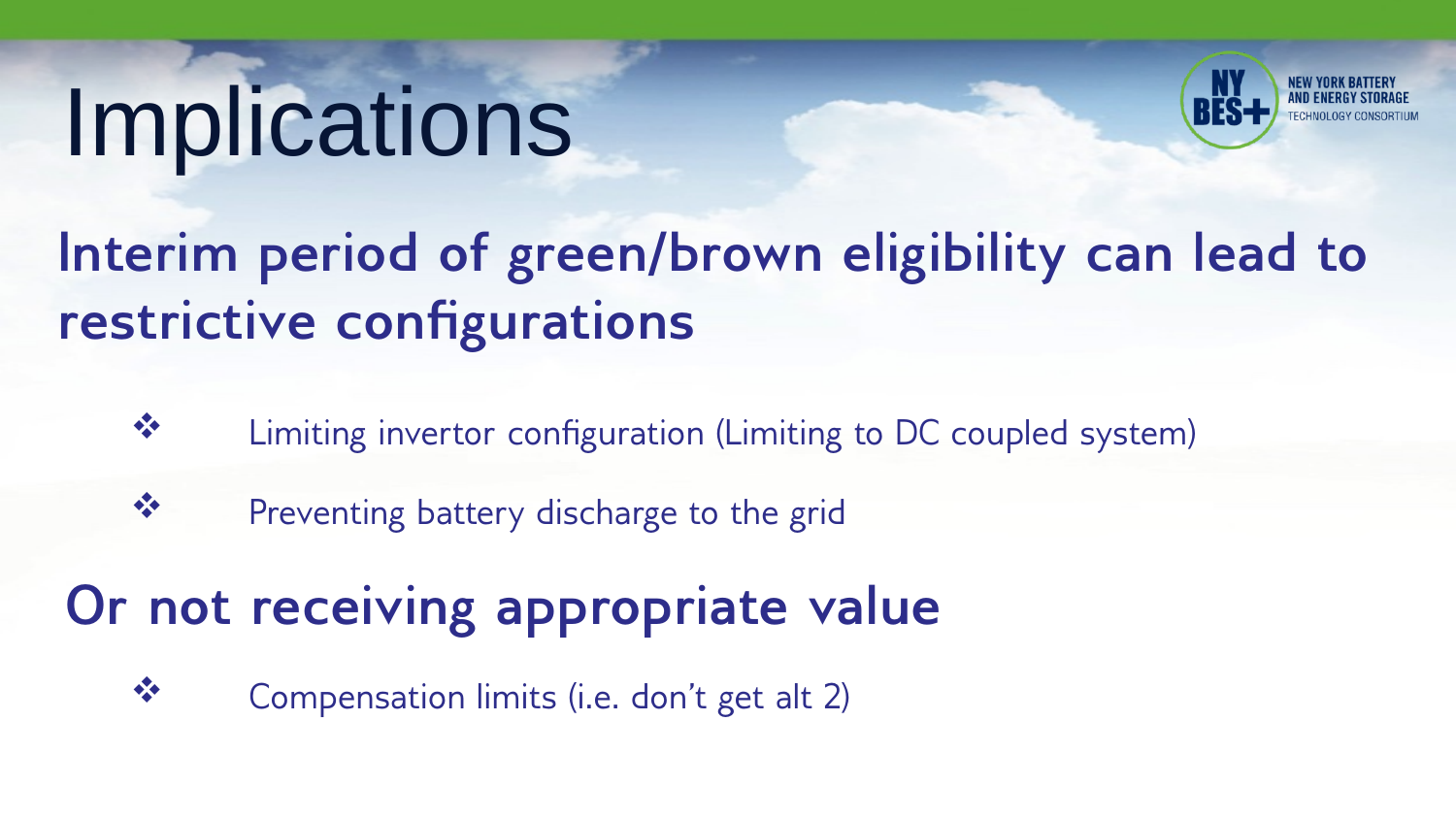

# Implications

Interim period of green/brown eligibility can lead to restrictive configurations

Limiting invertor configuration (Limiting to DC coupled system)
Preventing battery discharge to the grid
Or not receiving appropriate value
Compensation limits (i.e. don’t get alt 2)